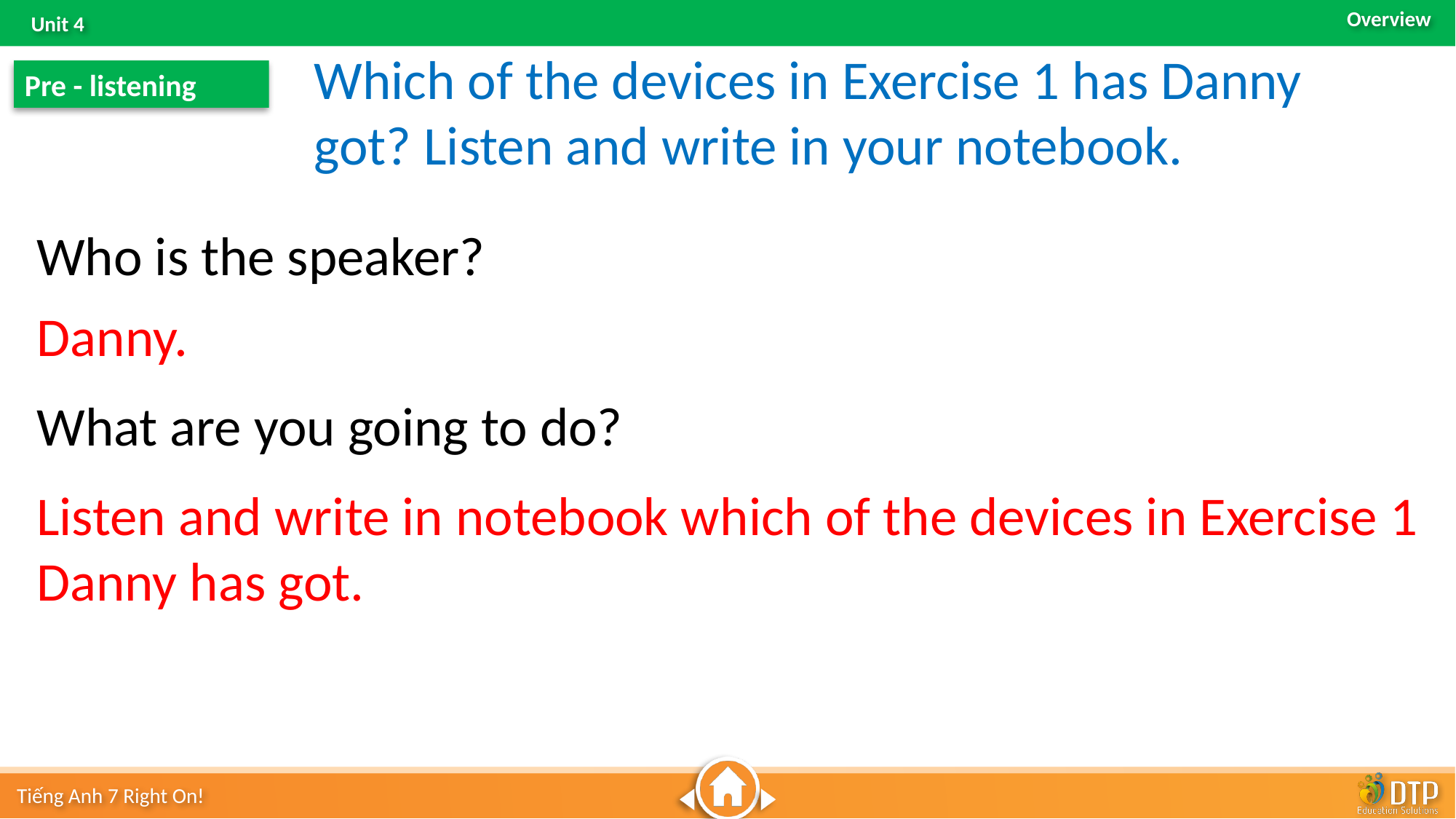

Which of the devices in Exercise 1 has Danny
got? Listen and write in your notebook.
Pre - listening
Who is the speaker?
Danny.
What are you going to do?
Listen and write in notebook which of the devices in Exercise 1 Danny has got.